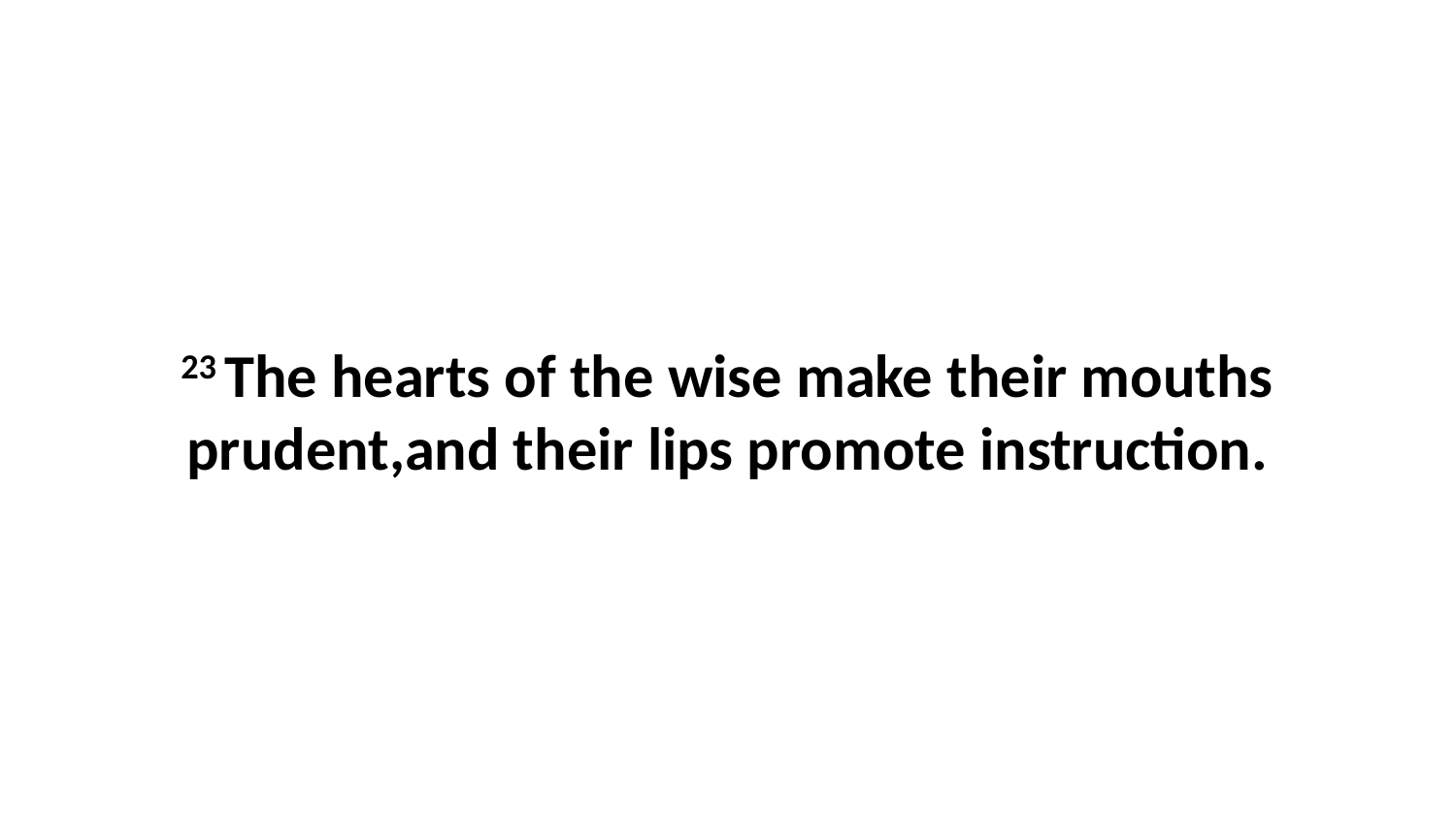

23 The hearts of the wise make their mouths prudent,and their lips promote instruction.